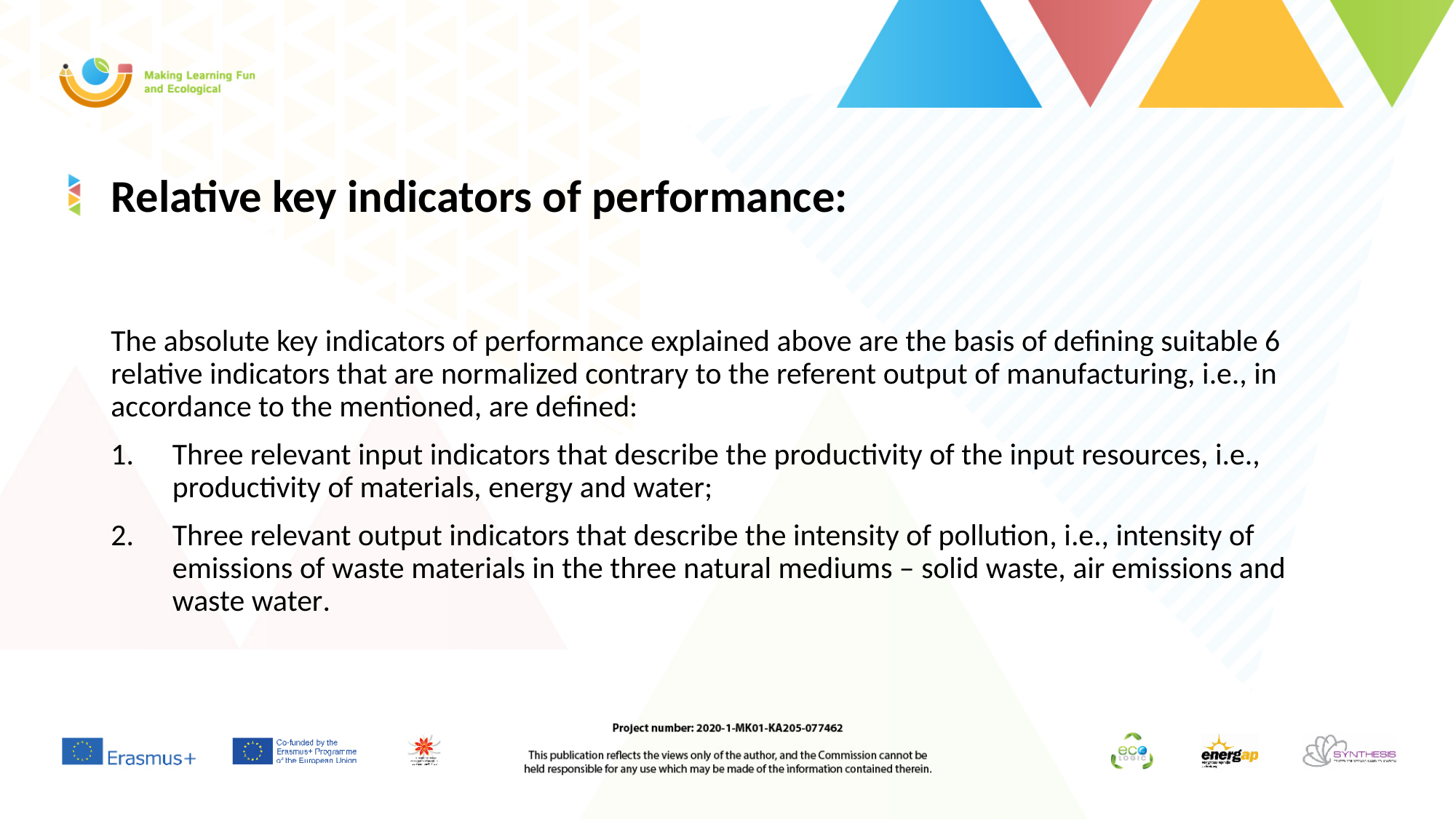

# Relative key indicators of performance:
The absolute key indicators of performance explained above are the basis of defining suitable 6 relative indicators that are normalized contrary to the referent output of manufacturing, i.e., in accordance to the mentioned, are defined:
Three relevant input indicators that describe the productivity of the input resources, i.e., productivity of materials, energy and water;
Three relevant output indicators that describe the intensity of pollution, i.e., intensity of emissions of waste materials in the three natural mediums – solid waste, air emissions and waste water.